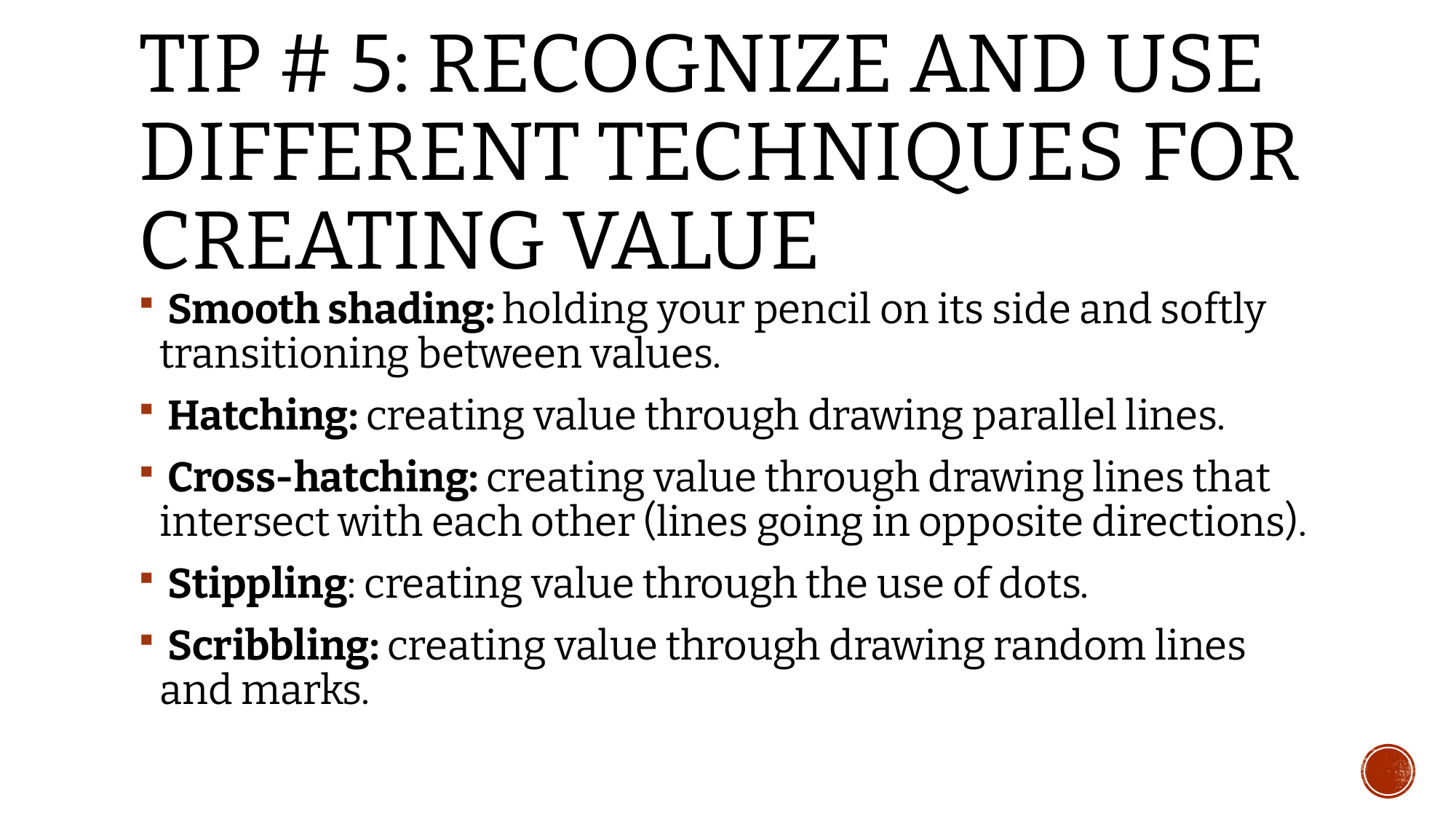

# Tip # 5: Recognize and Use different techniques for creating value
 Smooth shading: holding your pencil on its side and softly transitioning between values.
 Hatching: creating value through drawing parallel lines.
 Cross-hatching: creating value through drawing lines that intersect with each other (lines going in opposite directions).
 Stippling: creating value through the use of dots.
 Scribbling: creating value through drawing random lines and marks.